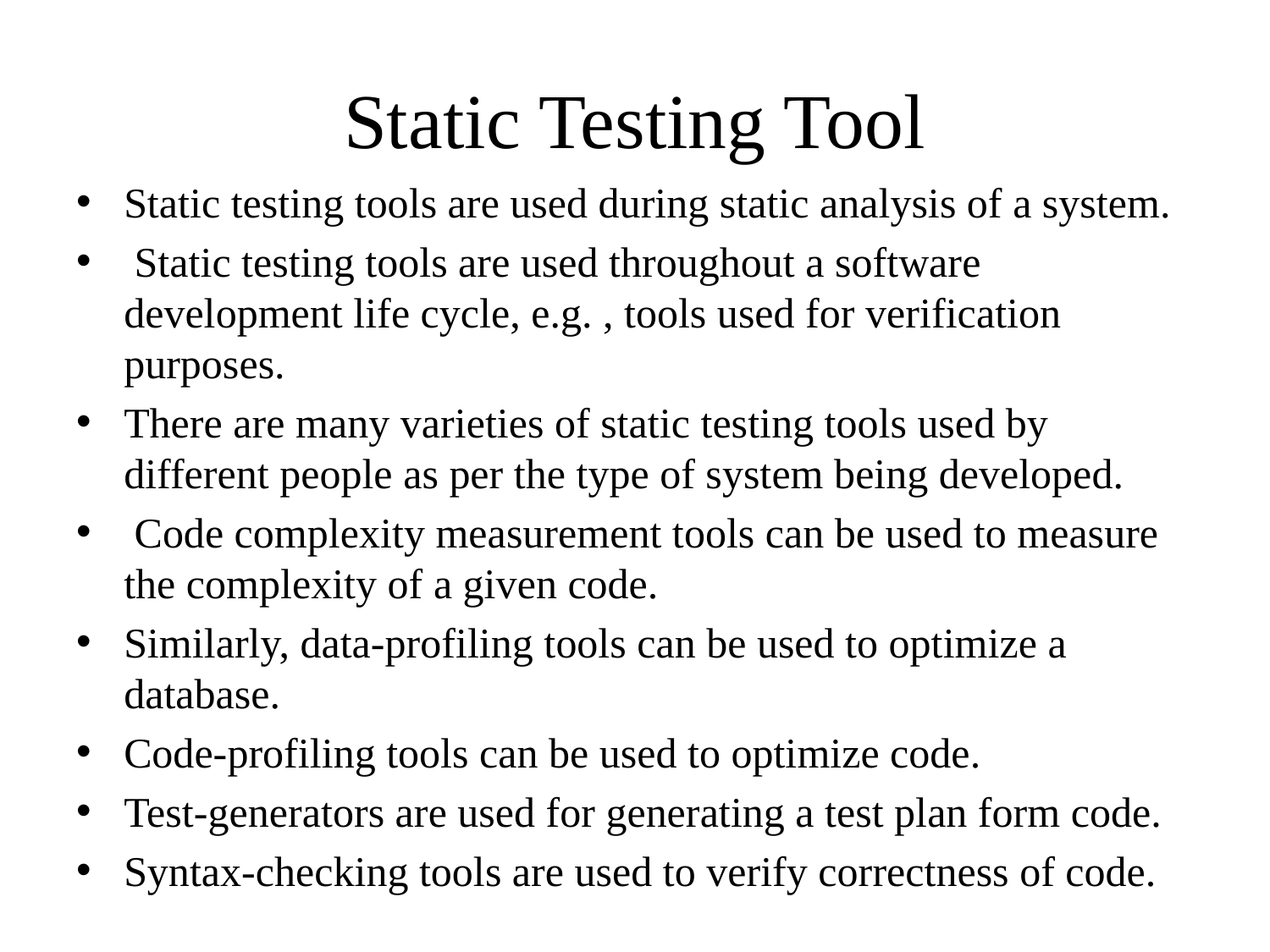

# Static Testing Tool
Static testing tools are used during static analysis of a system.
 Static testing tools are used throughout a software development life cycle, e.g. , tools used for verification purposes.
There are many varieties of static testing tools used by different people as per the type of system being developed.
 Code complexity measurement tools can be used to measure the complexity of a given code.
Similarly, data-profiling tools can be used to optimize a database.
Code-profiling tools can be used to optimize code.
Test-generators are used for generating a test plan form code.
Syntax-checking tools are used to verify correctness of code.